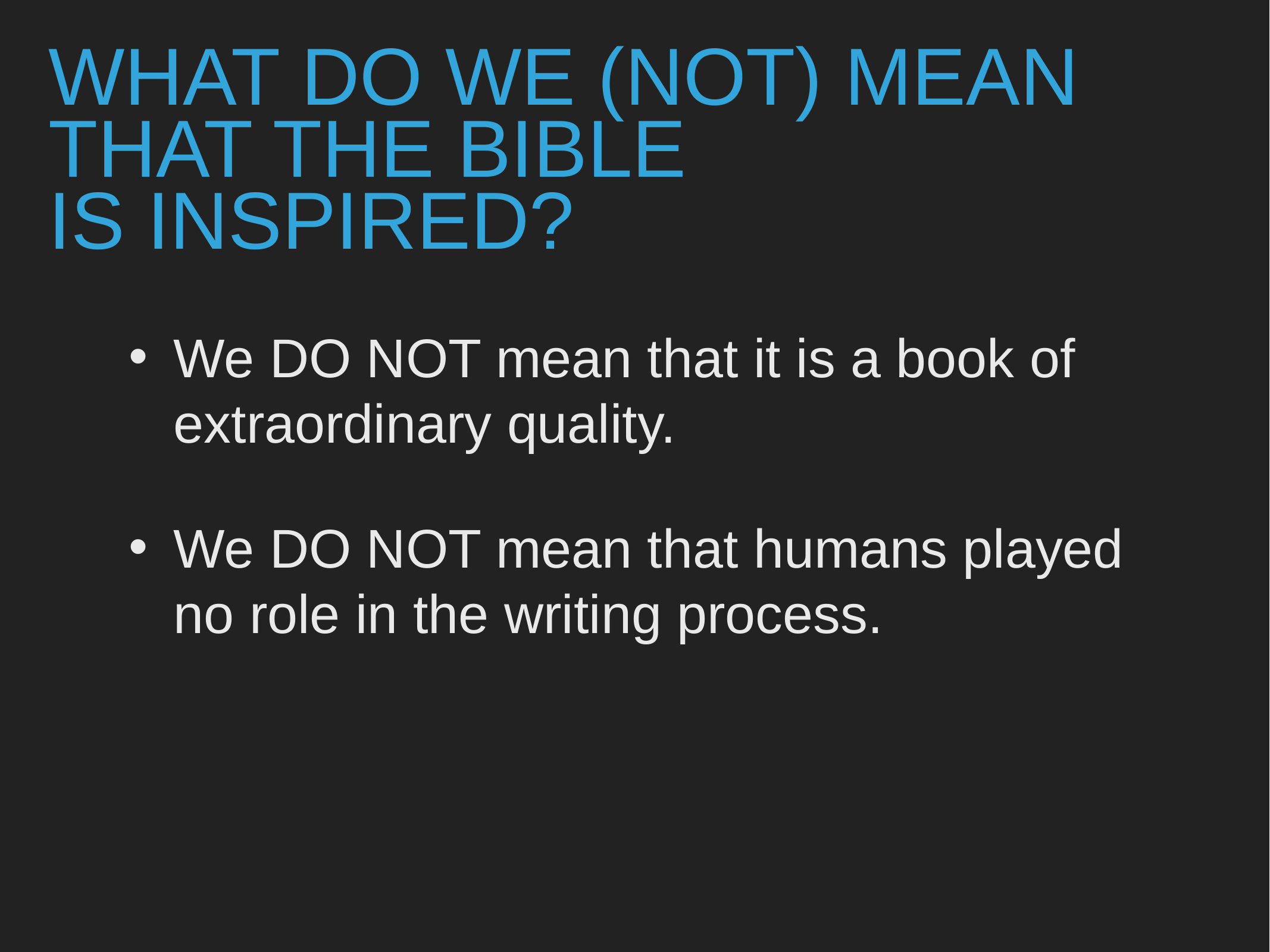

What do we (NOT) mean that the Bible
is Inspired?
We DO NOT mean that it is a book of extraordinary quality.
We DO NOT mean that humans played no role in the writing process.